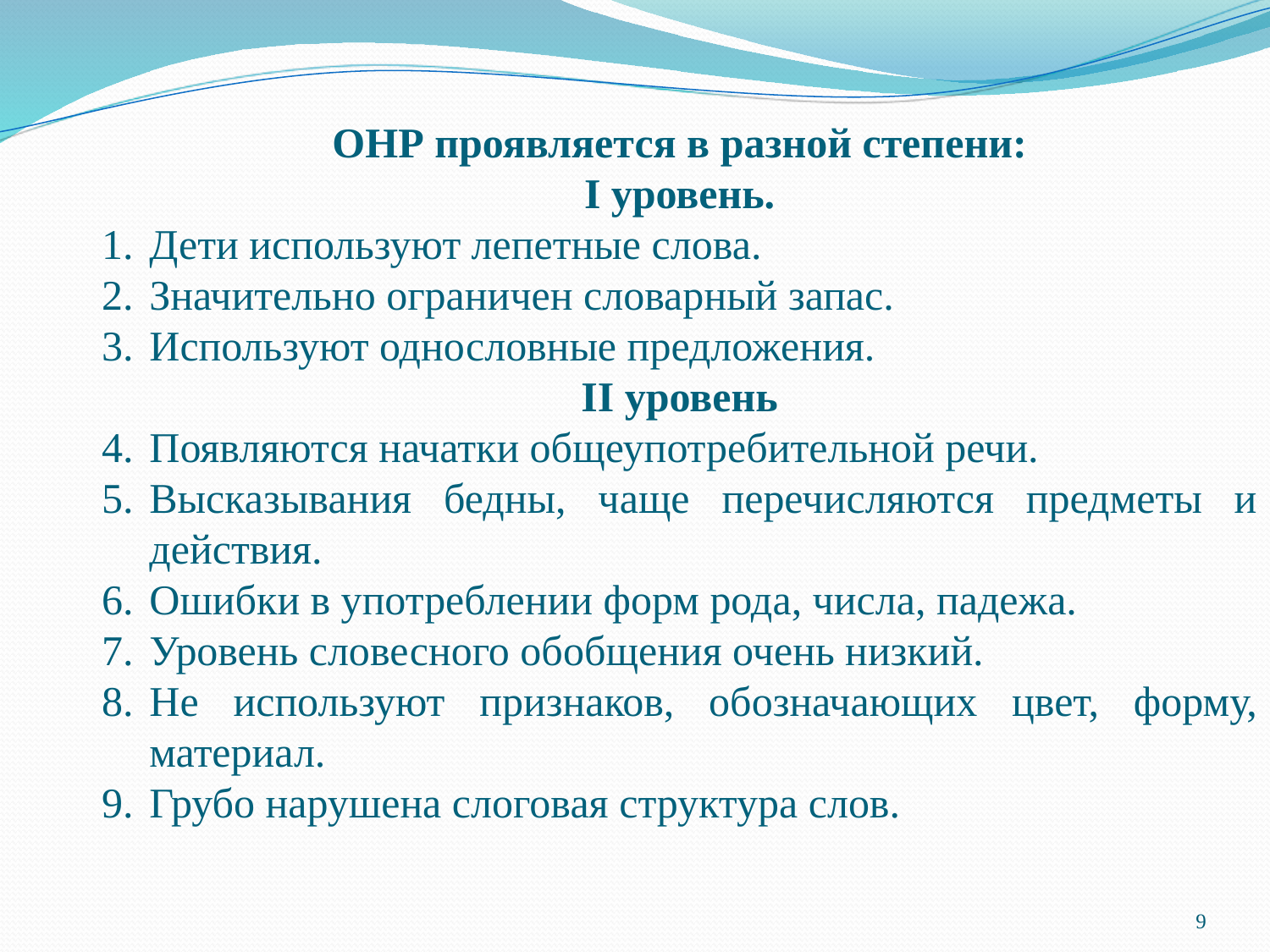

ОНР проявляется в разной степени:
I уровень.
Дети используют лепетные слова.
Значительно ограничен словарный запас.
Используют однословные предложения.
II уровень
Появляются начатки общеупотребительной речи.
Высказывания бедны, чаще перечисляются предметы и действия.
Ошибки в употреблении форм рода, числа, падежа.
Уровень словесного обобщения очень низкий.
Не используют признаков, обозначающих цвет, форму, материал.
Грубо нарушена слоговая структура слов.

9